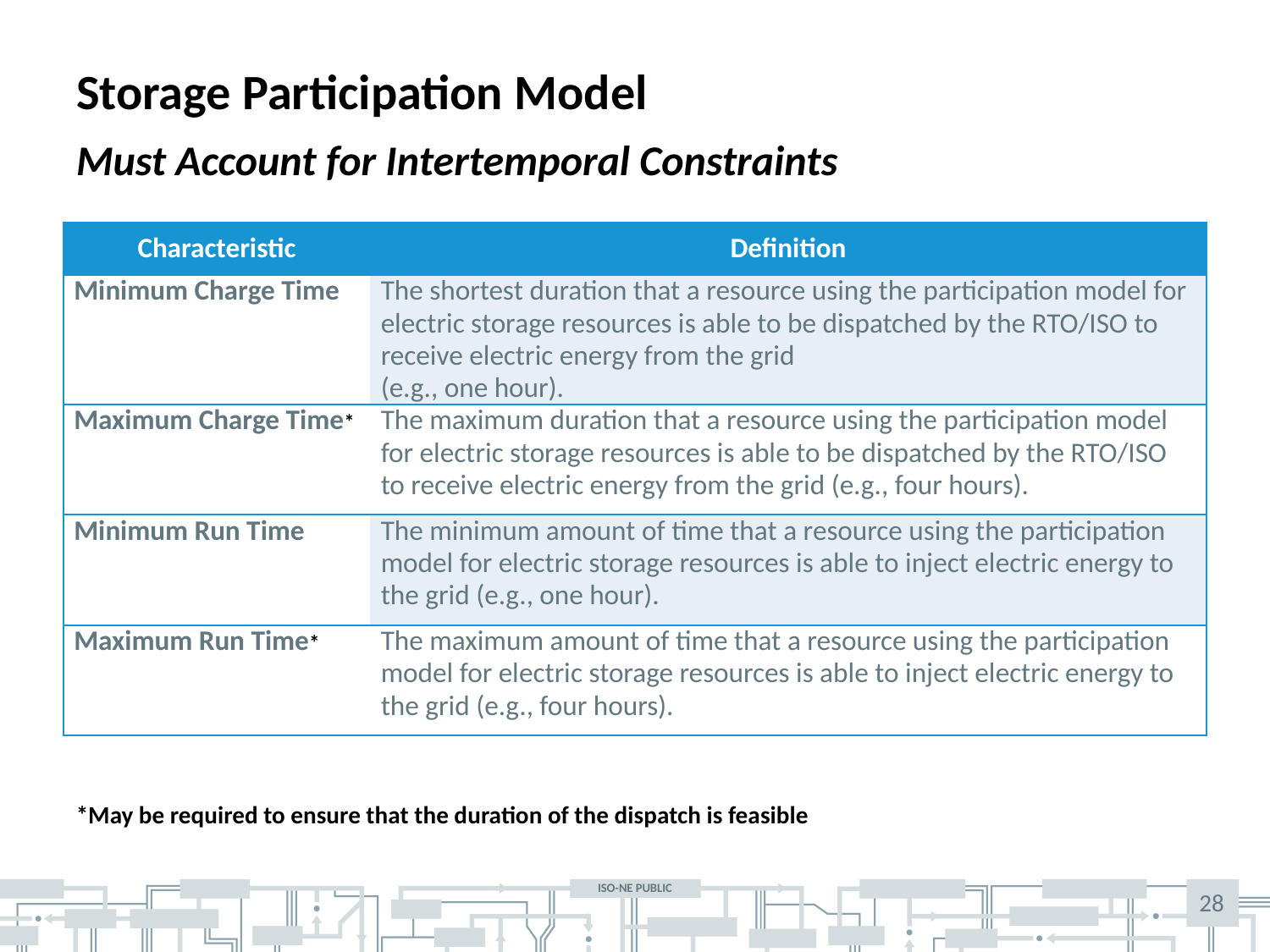

# Storage Participation Model
Must Account for Intertemporal Constraints
| Characteristic | Definition |
| --- | --- |
| Minimum Charge Time | The shortest duration that a resource using the participation model for electric storage resources is able to be dispatched by the RTO/ISO to receive electric energy from the grid (e.g., one hour). |
| Maximum Charge Time\* | The maximum duration that a resource using the participation model for electric storage resources is able to be dispatched by the RTO/ISO to receive electric energy from the grid (e.g., four hours). |
| Minimum Run Time | The minimum amount of time that a resource using the participation model for electric storage resources is able to inject electric energy to the grid (e.g., one hour). |
| Maximum Run Time\* | The maximum amount of time that a resource using the participation model for electric storage resources is able to inject electric energy to the grid (e.g., four hours). |
*May be required to ensure that the duration of the dispatch is feasible
28